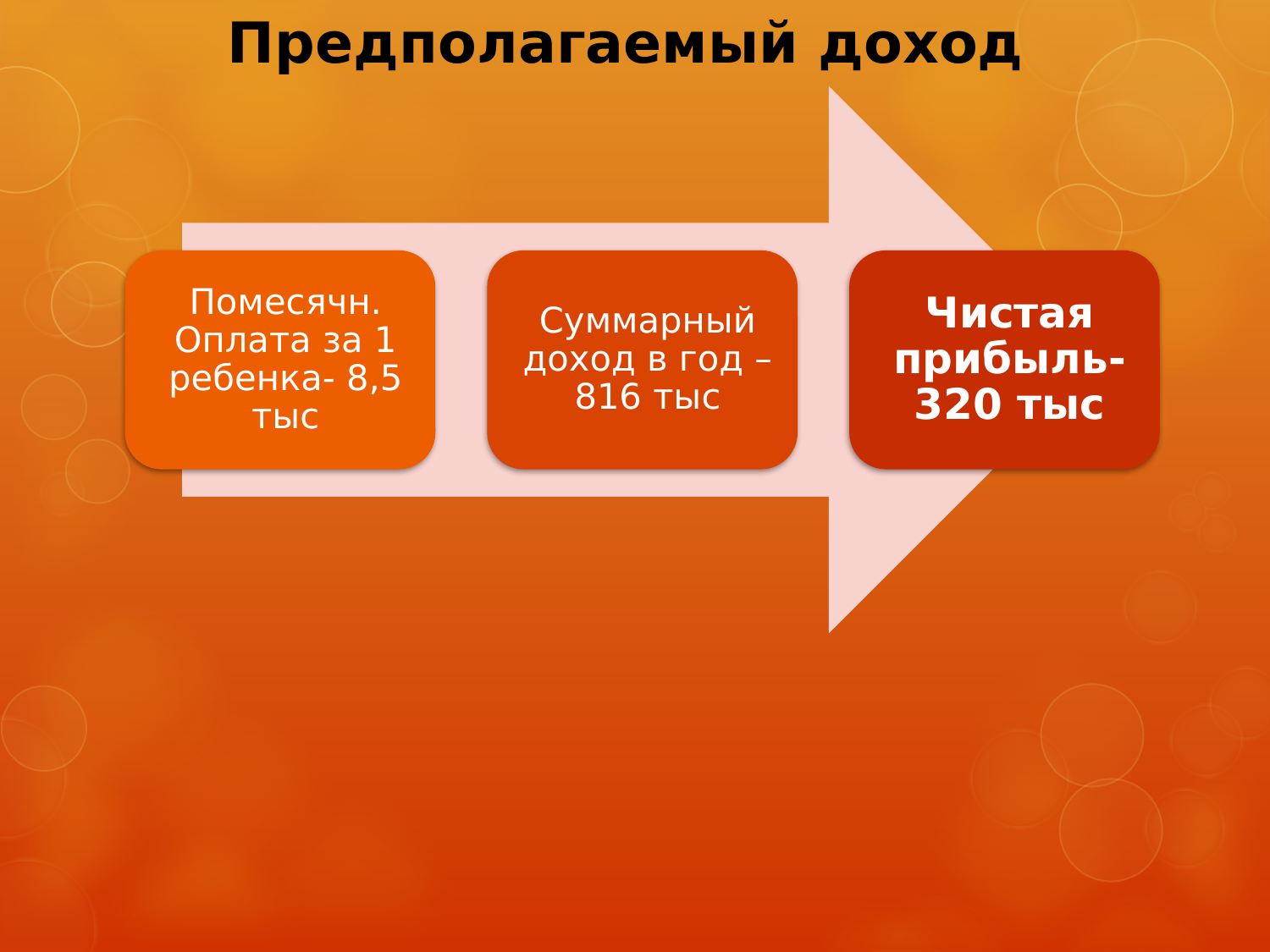

# Предполагаемый доход
Помесячн. Оплата за 1 ребенка- 8,5 тыс
Суммарный доход в год – 816 тыс
Чистая прибыль- 320 тыс